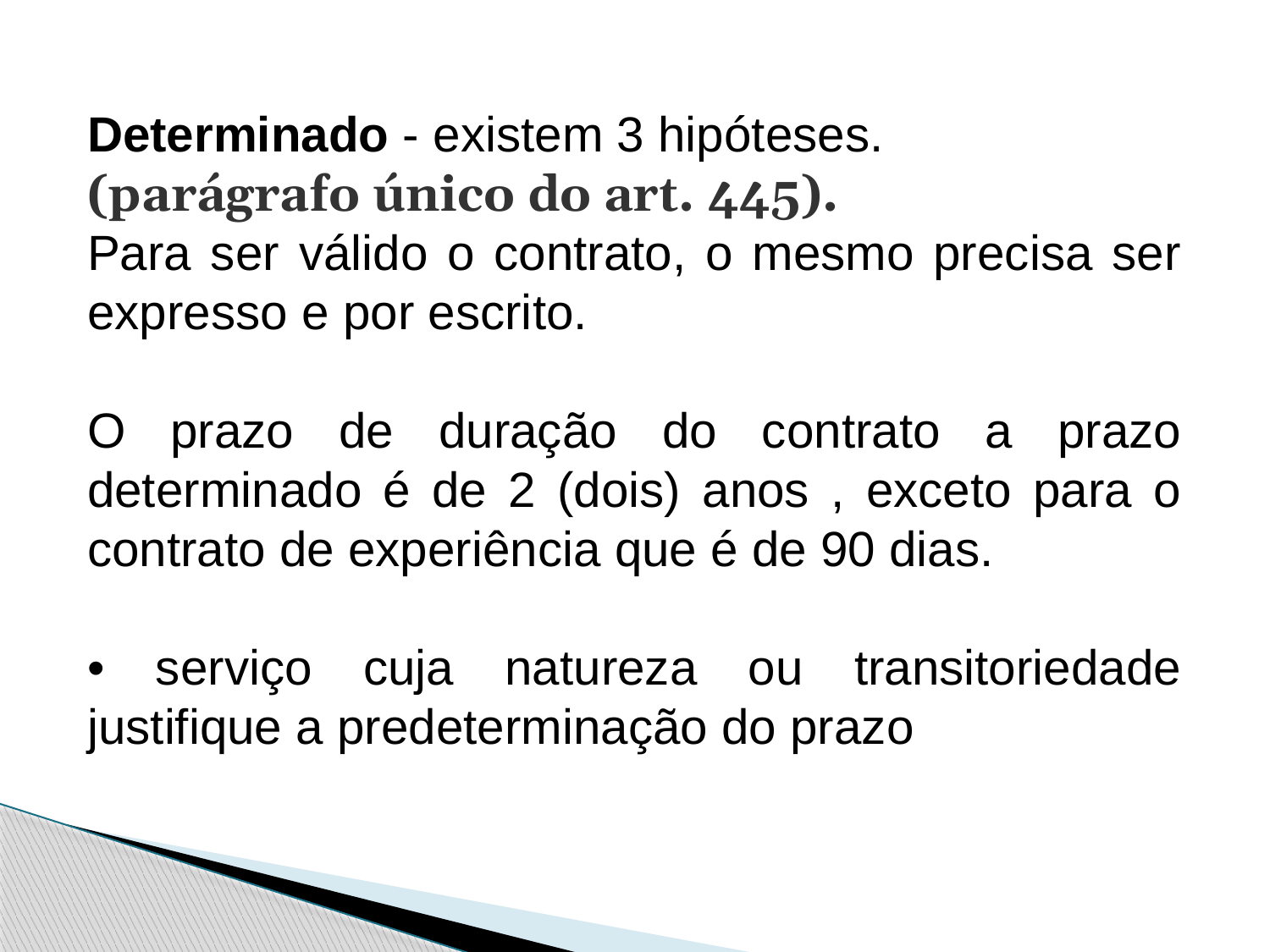

Determinado - existem 3 hipóteses.
(parágrafo único do art. 445).
Para ser válido o contrato, o mesmo precisa ser expresso e por escrito.

O prazo de duração do contrato a prazo determinado é de 2 (dois) anos , exceto para o contrato de experiência que é de 90 dias.

• serviço cuja natureza ou transitoriedade justifique a predeterminação do prazo